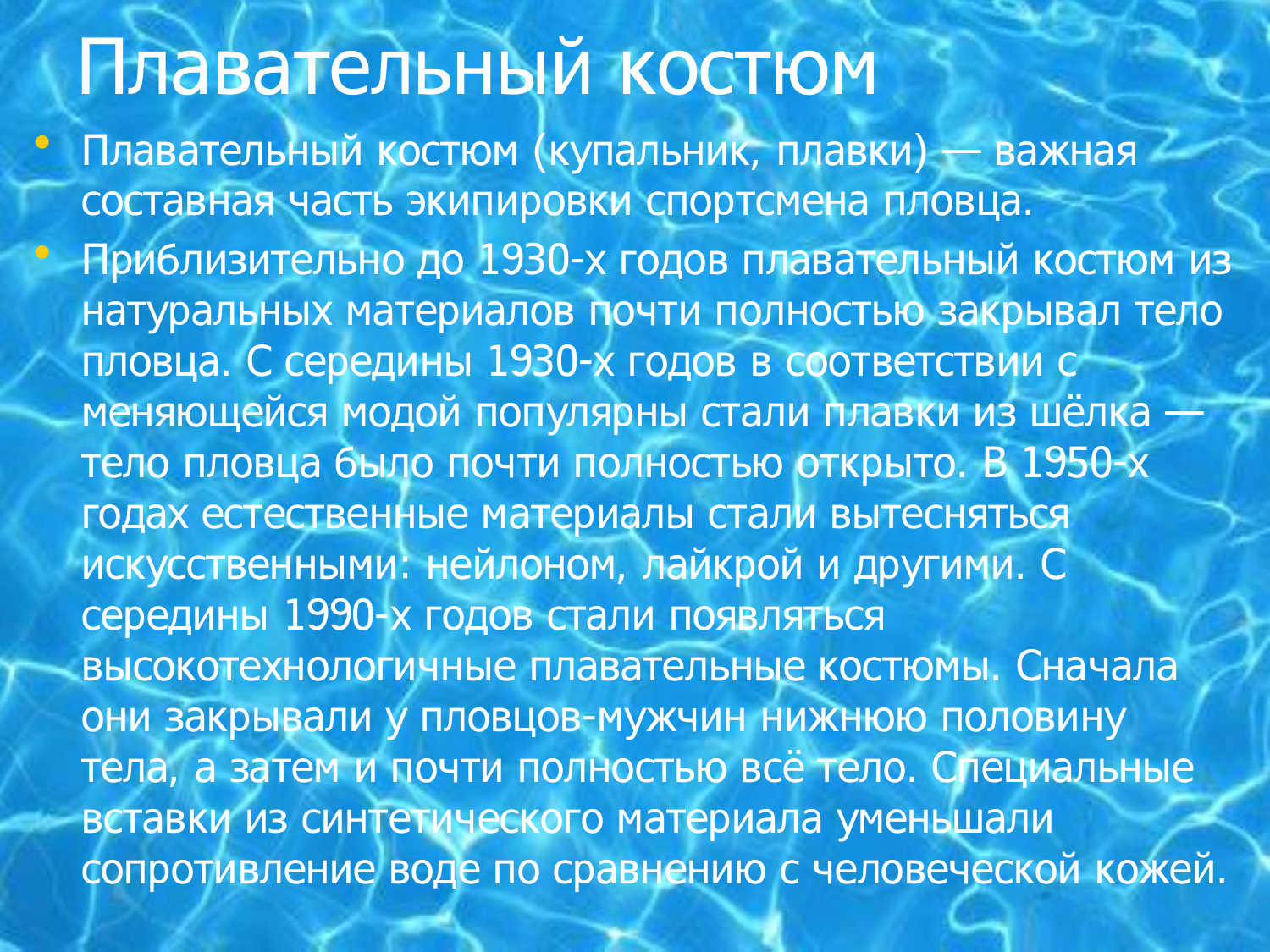

# Плавательный костюм
Плавательный костюм (купальник, плавки) — важная составная часть экипировки спортсмена пловца.
Приблизительно до 1930-х годов плавательный костюм из натуральных материалов почти полностью закрывал тело пловца. С середины 1930-х годов в соответствии с меняющейся модой популярны стали плавки из шёлка — тело пловца было почти полностью открыто. В 1950-х годах естественные материалы стали вытесняться искусственными: нейлоном, лайкрой и другими. С середины 1990-х годов стали появляться высокотехнологичные плавательные костюмы. Сначала они закрывали у пловцов-мужчин нижнюю половину тела, а затем и почти полностью всё тело. Специальные вставки из синтетического материала уменьшали сопротивление воде по сравнению с человеческой кожей.